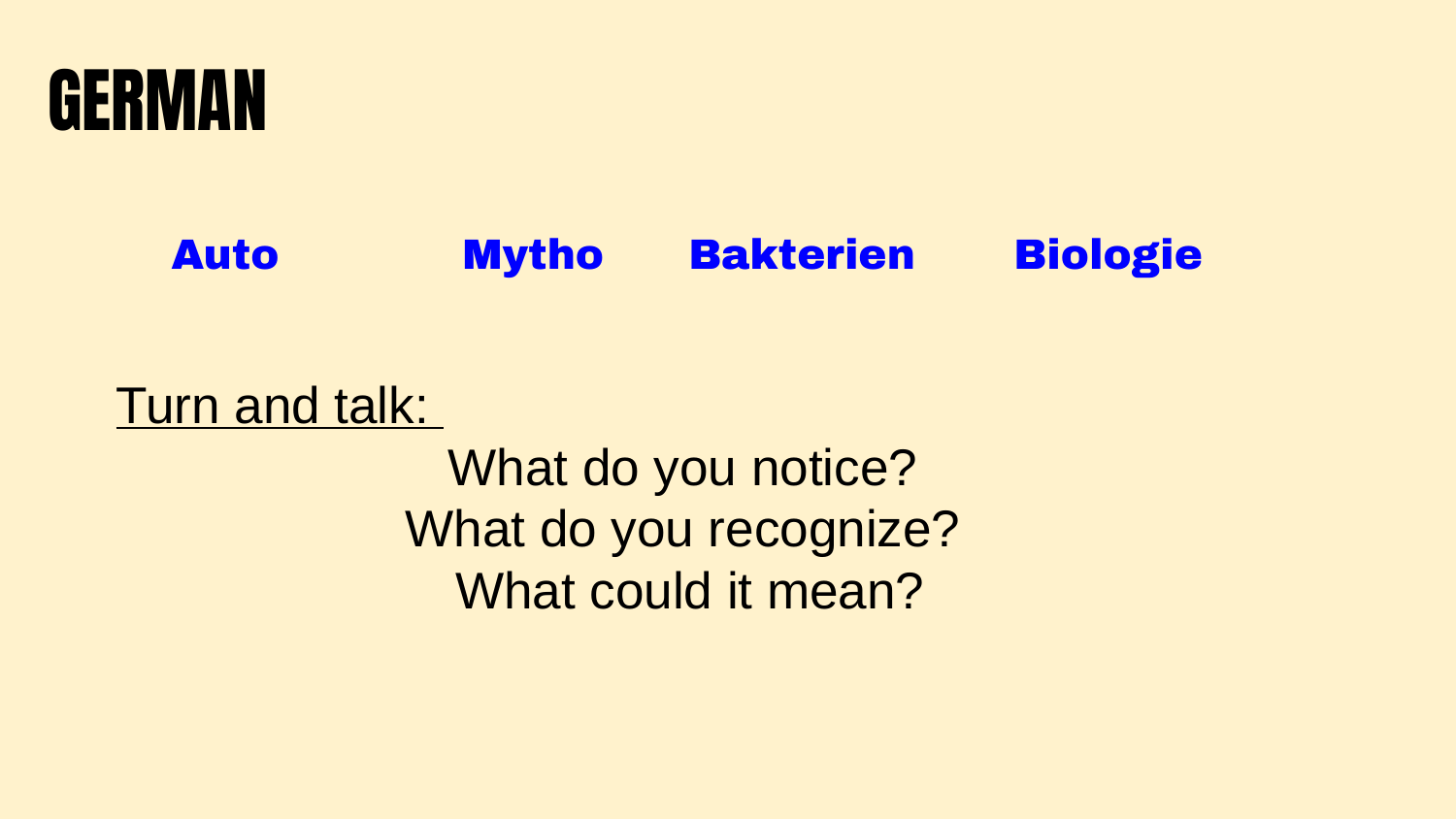

GERMAN
Auto		Mytho      Bakterien       Biologie
# Turn and talk:
What do you notice?
What do you recognize?
What could it mean?